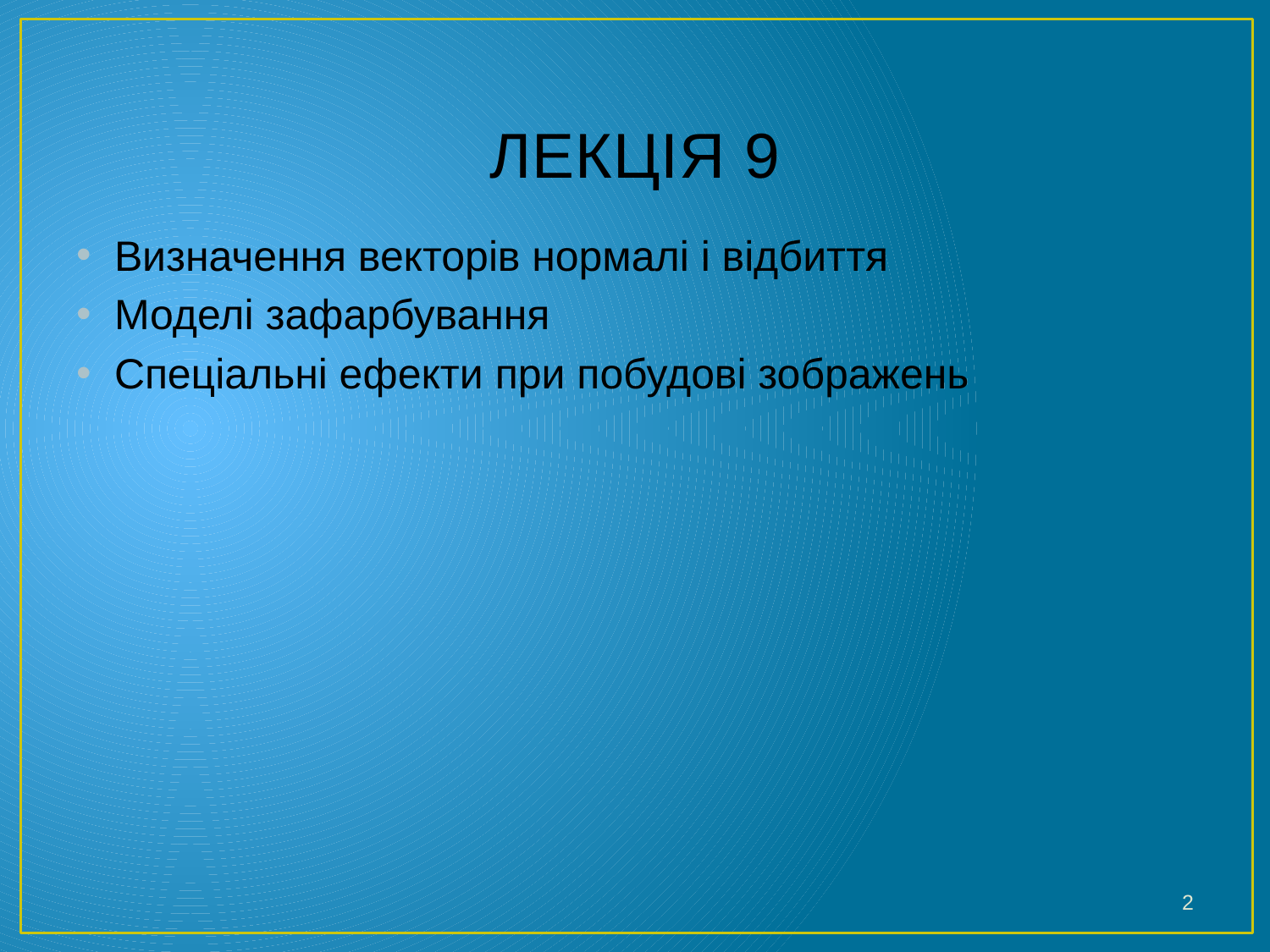

# ЛЕКЦІЯ 9
Визначення векторів нормалі і відбиття
Моделі зафарбування
Спеціальні ефекти при побудові зображень
2